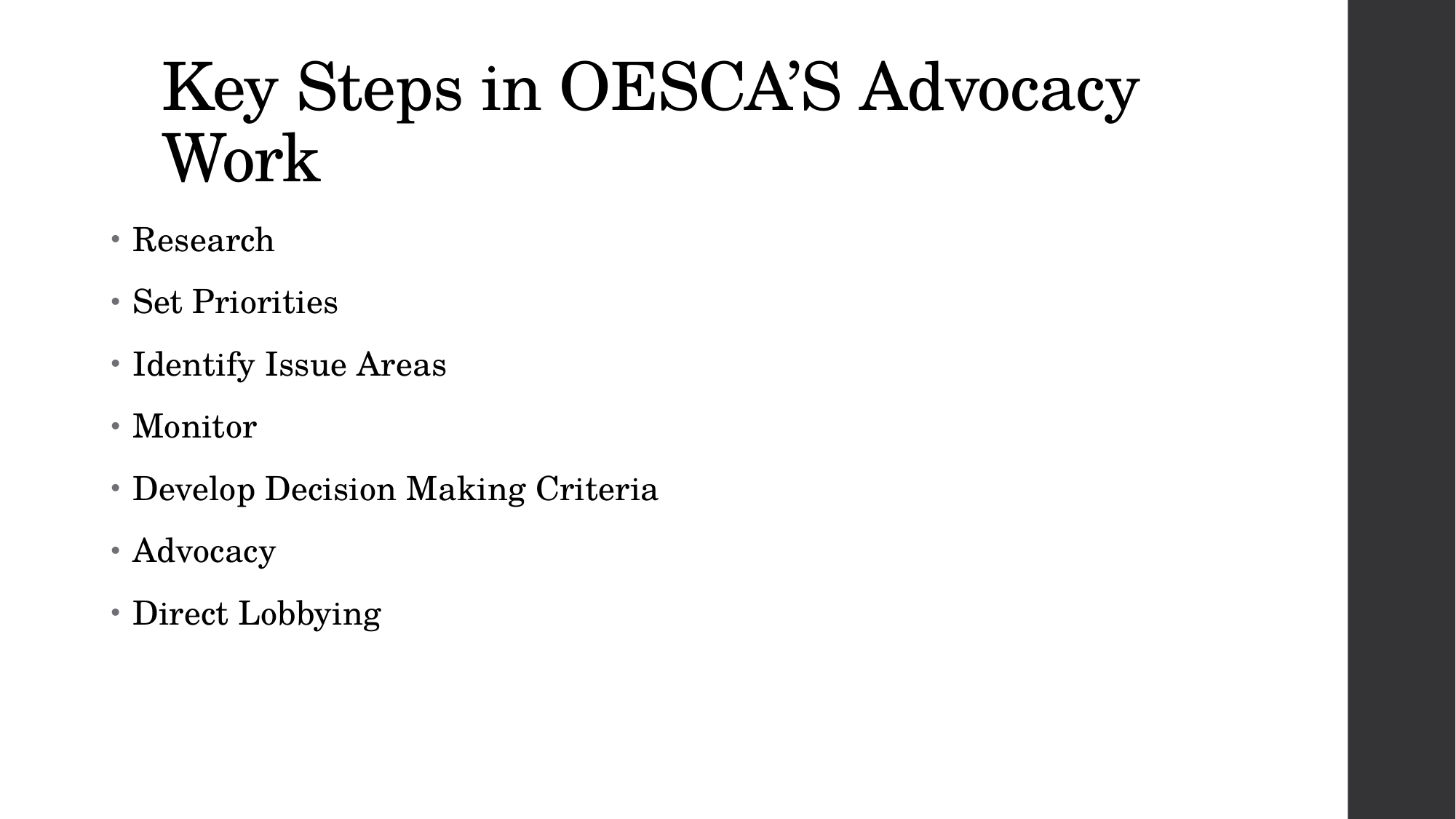

# Key Steps in OESCA’S Advocacy Work
Research
Set Priorities
Identify Issue Areas
Monitor
Develop Decision Making Criteria
Advocacy
Direct Lobbying